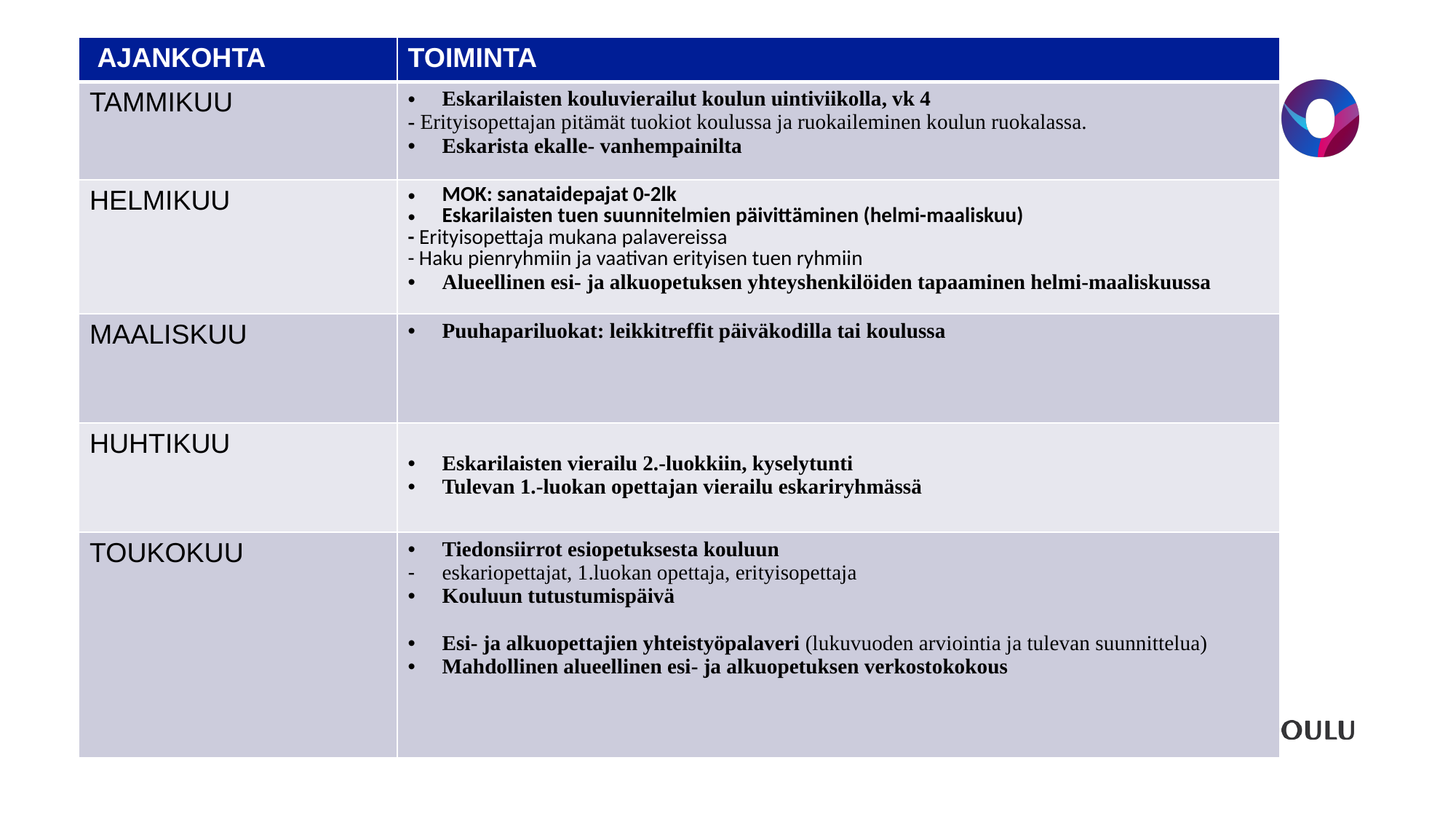

| AJANKOHTA | TOIMINTA |
| --- | --- |
| TAMMIKUU | Eskarilaisten kouluvierailut koulun uintiviikolla, vk 4 - Erityisopettajan pitämät tuokiot koulussa ja ruokaileminen koulun ruokalassa. Eskarista ekalle- vanhempainilta |
| HELMIKUU | MOK: sanataidepajat 0-2lk Eskarilaisten tuen suunnitelmien päivittäminen (helmi-maaliskuu) - Erityisopettaja mukana palavereissa - Haku pienryhmiin ja vaativan erityisen tuen ryhmiin Alueellinen esi- ja alkuopetuksen yhteyshenkilöiden tapaaminen helmi-maaliskuussa |
| MAALISKUU | Puuhapariluokat: leikkitreffit päiväkodilla tai koulussa |
| HUHTIKUU | Eskarilaisten vierailu 2.-luokkiin, kyselytunti Tulevan 1.-luokan opettajan vierailu eskariryhmässä |
| TOUKOKUU | Tiedonsiirrot esiopetuksesta kouluun eskariopettajat, 1.luokan opettaja, erityisopettaja Kouluun tutustumispäivä Esi- ja alkuopettajien yhteistyöpalaveri (lukuvuoden arviointia ja tulevan suunnittelua) Mahdollinen alueellinen esi- ja alkuopetuksen verkostokokous |
#